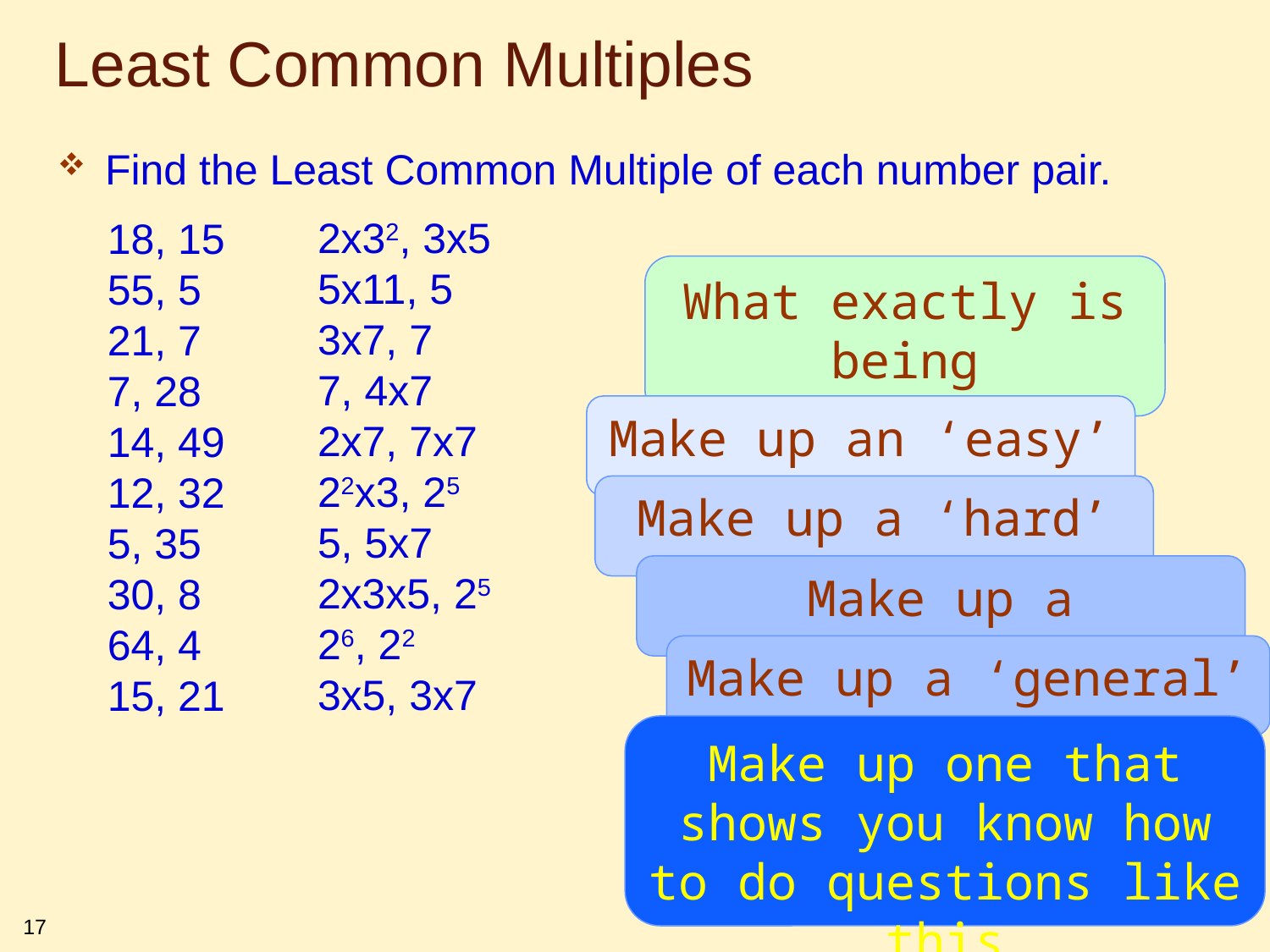

# Least Common Multiples
Find the Least Common Multiple of each number pair.
2x32, 3x5
5x11, 5
3x7, 7
7, 4x7
2x7, 7x7
22x3, 25
5, 5x7
2x3x5, 25
26, 22
3x5, 3x7

18, 15
55, 5
21, 7
7, 28
14, 49
12, 32
5, 35
30, 8
64, 4
15, 21

What exactly is being ‘exercised’?
Make up an ‘easy’ one
Make up a ‘hard’ one
Make up a ‘peculiar’ one
Make up a ‘general’ one
Make up one that shows you know how to do questions like this